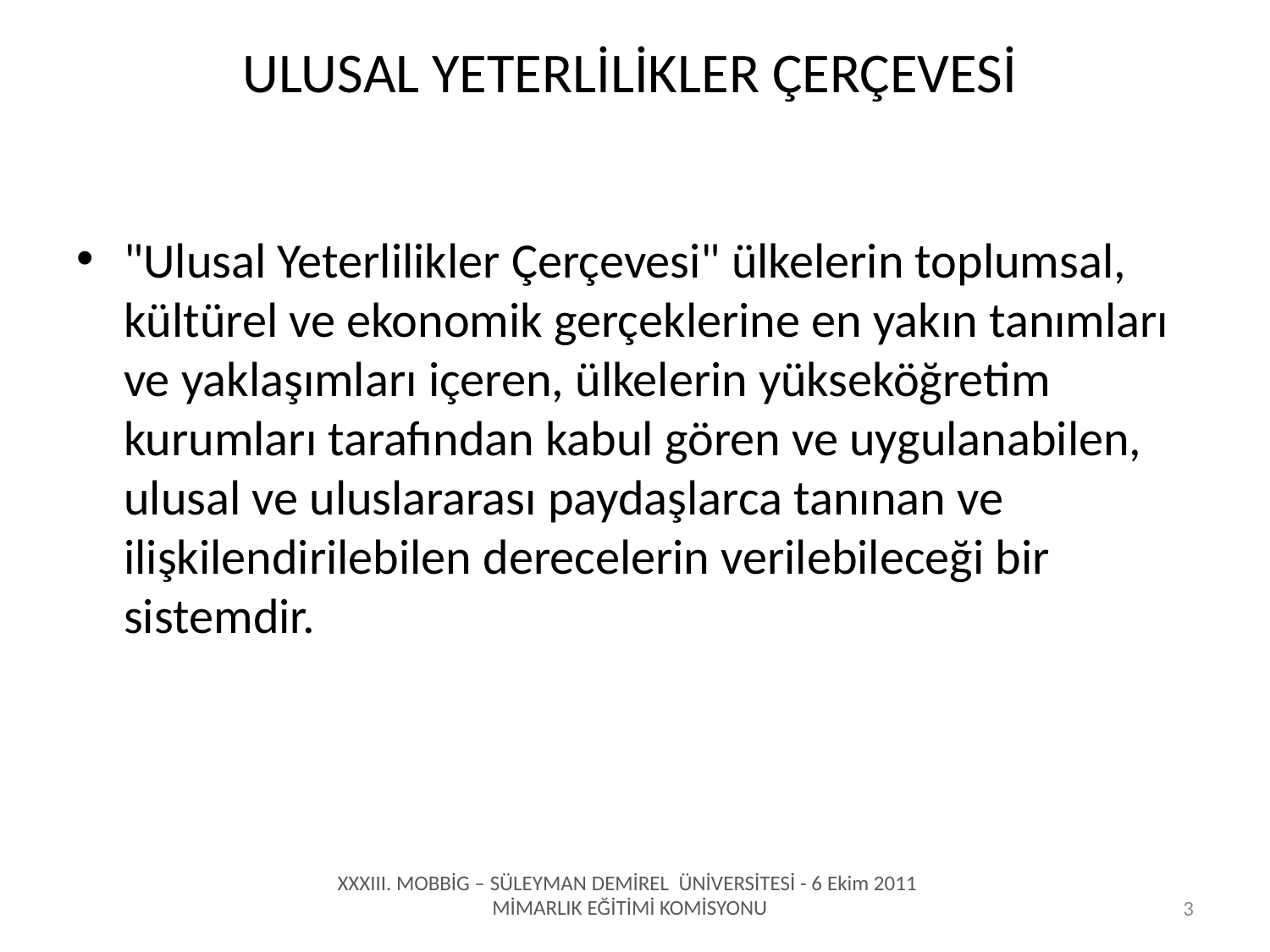

# ULUSAL YETERLİLİKLER ÇERÇEVESİ
"Ulusal Yeterlilikler Çerçevesi" ülkelerin toplumsal, kültürel ve ekonomik gerçeklerine en yakın tanımları ve yaklaşımları içeren, ülkelerin yükseköğretim kurumları tarafından kabul gören ve uygulanabilen, ulusal ve uluslararası paydaşlarca tanınan ve ilişkilendirilebilen derecelerin verilebileceği bir sistemdir.

XXXIII. MOBBİG – SÜLEYMAN DEMİREL  ÜNİVERSİTESİ - 6 Ekim 2011
MİMARLIK EĞİTİMİ KOMİSYONU
3